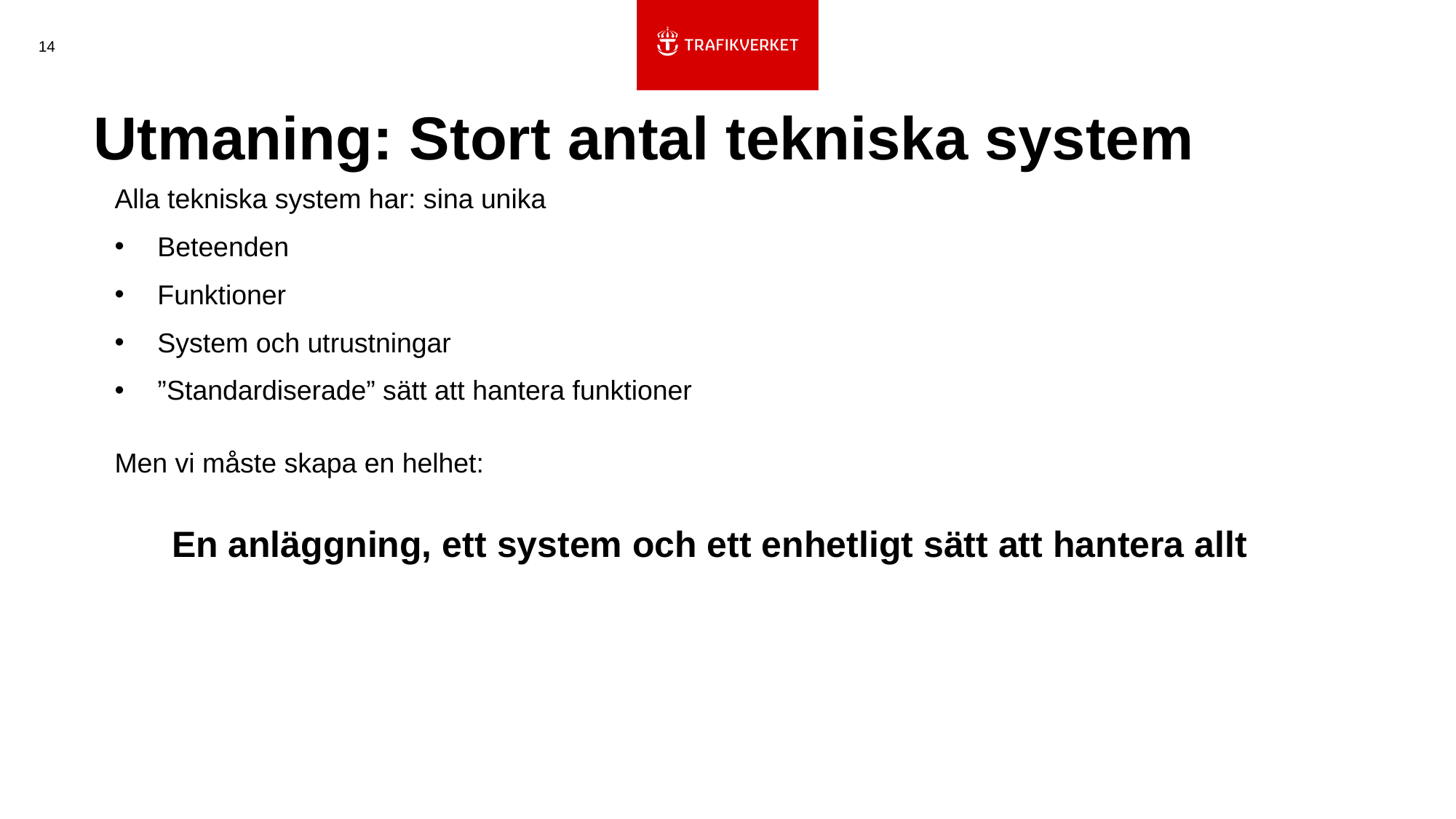

14
# Utmaning: Stort antal tekniska system
Alla tekniska system har: sina unika
Beteenden
Funktioner
System och utrustningar
”Standardiserade” sätt att hantera funktioner

Men vi måste skapa en helhet:

En anläggning, ett system och ett enhetligt sätt att hantera allt